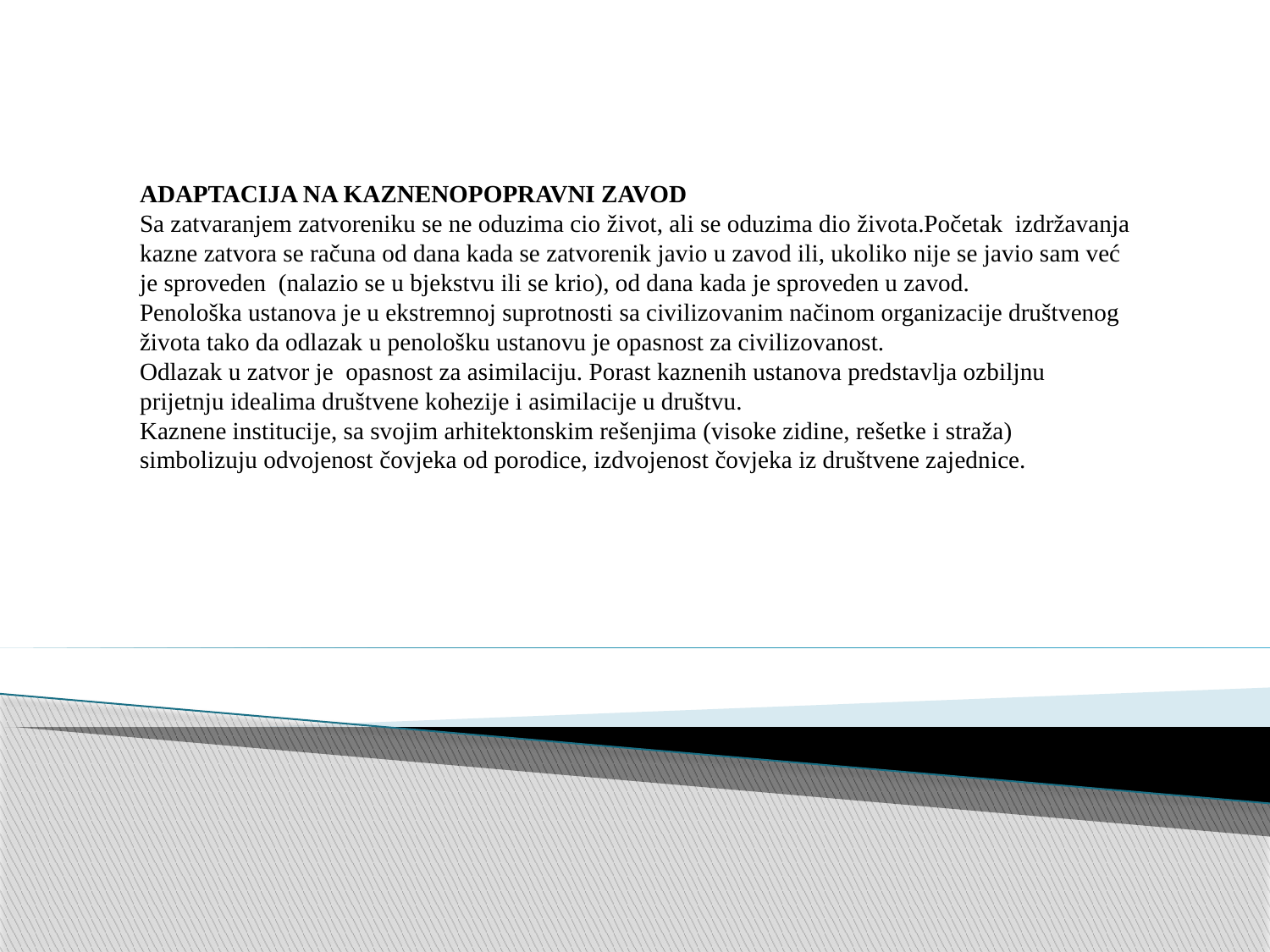

ADAPTACIJA NA KAZNENOPOPRAVNI ZAVOD
Sa zatvaranjem zatvoreniku se ne oduzima cio život, ali se oduzima dio života.Početak  izdržavanja kazne zatvora se računa od dana kada se zatvorenik javio u zavod ili, ukoliko nije se javio sam već je sproveden  (nalazio se u bjekstvu ili se krio), od dana kada je sproveden u zavod.
Penološka ustanova je u ekstremnoj suprotnosti sa civilizovanim načinom organizacije društvenog života tako da odlazak u penološku ustanovu je opasnost za civilizovanost.
Odlazak u zatvor je  opasnost za asimilaciju. Porast kaznenih ustanova predstavlja ozbiljnu prijetnju idealima društvene kohezije i asimilacije u društvu.
Kaznene institucije, sa svojim arhitektonskim rešenjima (visoke zidine, rešetke i straža) simbolizuju odvojenost čovjeka od porodice, izdvojenost čovjeka iz društvene zajednice.